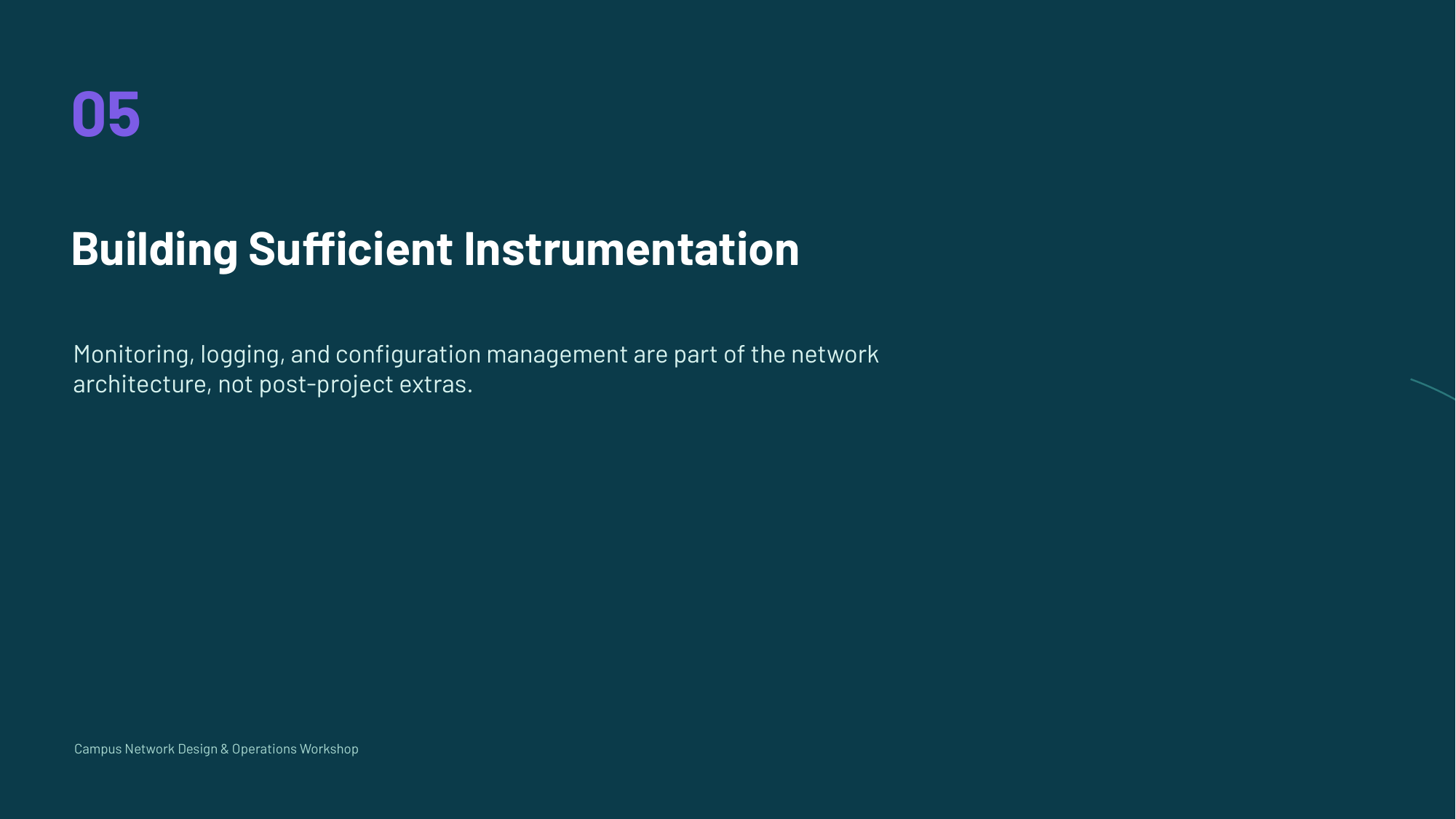

05
Building Sufficient Instrumentation
Monitoring, logging, and configuration management are part of the network architecture, not post-project extras.

Campus Network Design & Operations Workshop